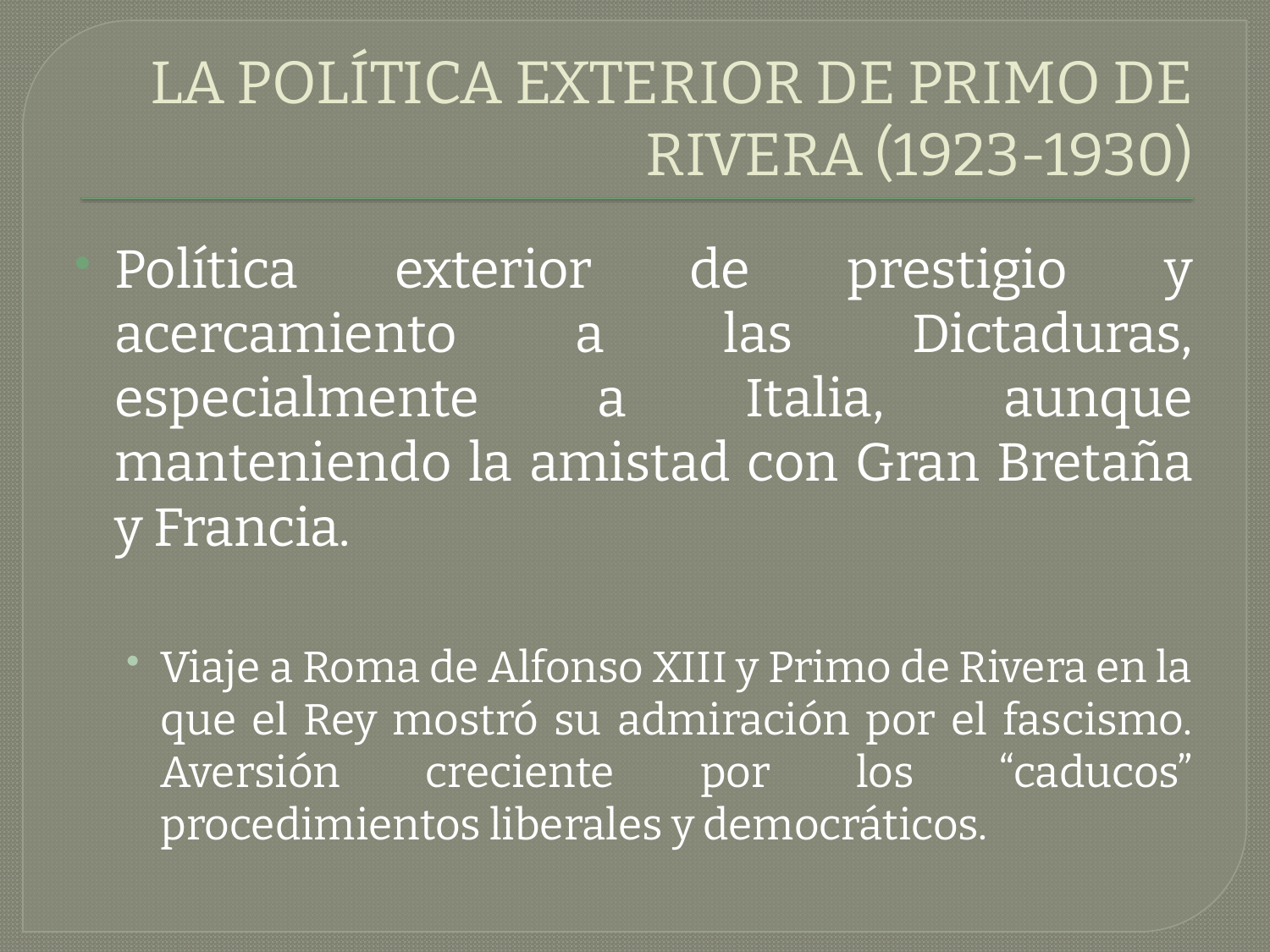

# LA POLÍTICA EXTERIOR DE PRIMO DE RIVERA (1923-1930)
Política exterior de prestigio y acercamiento a las Dictaduras, especialmente a Italia, aunque manteniendo la amistad con Gran Bretaña y Francia.

Viaje a Roma de Alfonso XIII y Primo de Rivera en la que el Rey mostró su admiración por el fascismo. Aversión creciente por los “caducos” procedimientos liberales y democráticos.